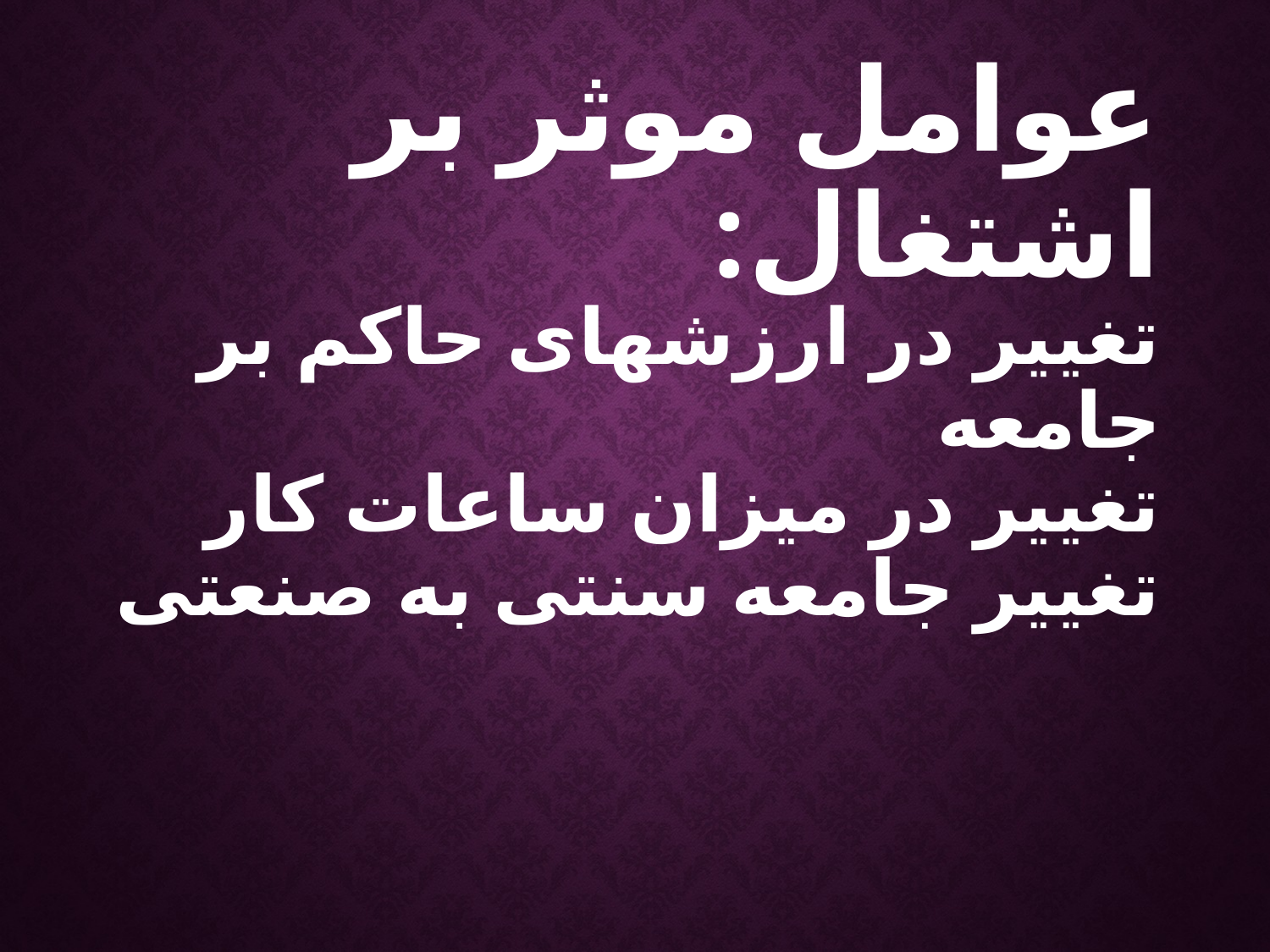

عوامل موثر بر اشتغال:
تغییر در ارزشهای حاکم بر جامعه
تغییر در میزان ساعات کار
تغییر جامعه سنتی به صنعتی